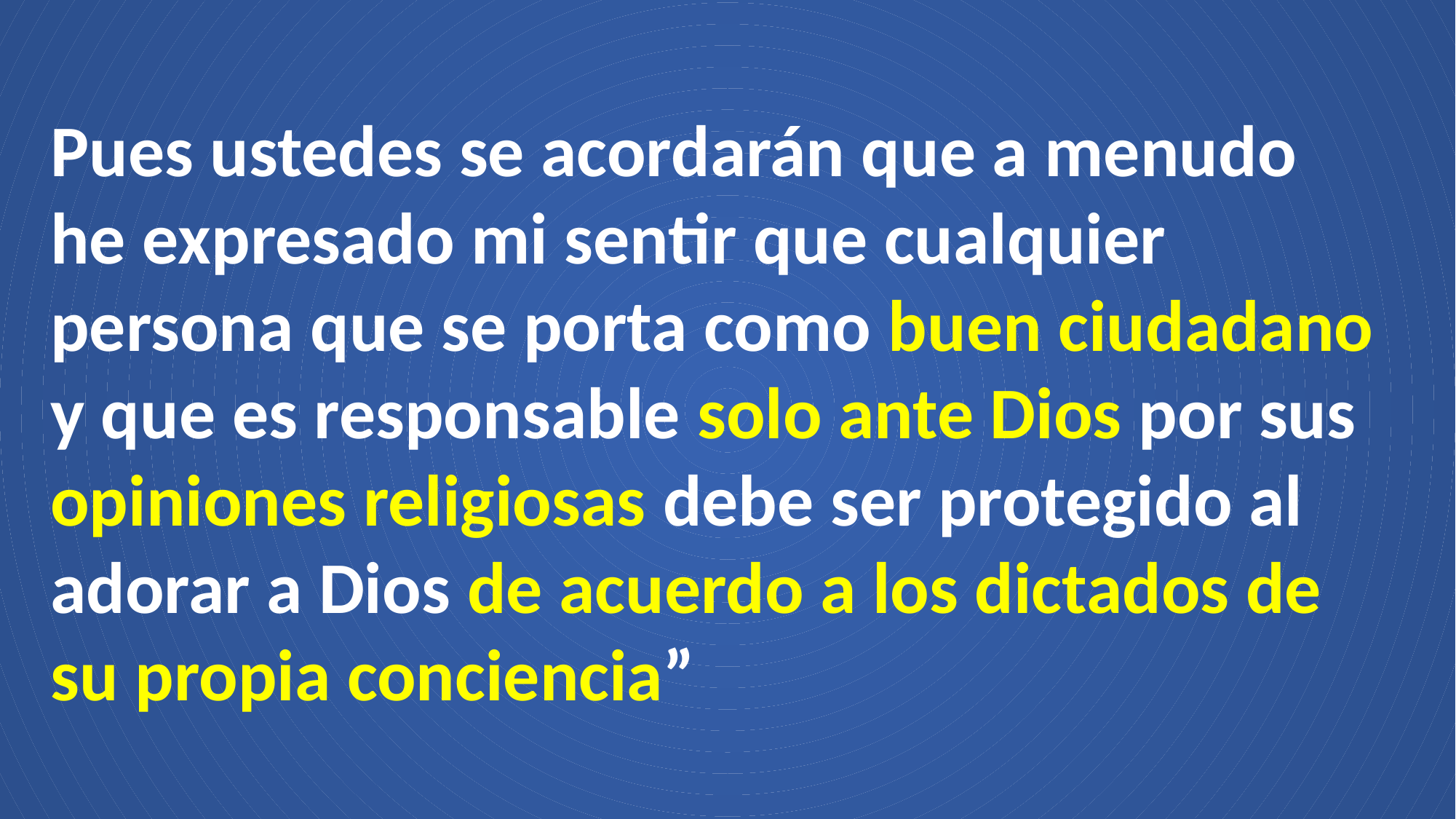

Pues ustedes se acordarán que a menudo he expresado mi sentir que cualquier persona que se porta como buen ciudadano y que es responsable solo ante Dios por sus opiniones religiosas debe ser protegido al adorar a Dios de acuerdo a los dictados de su propia conciencia”